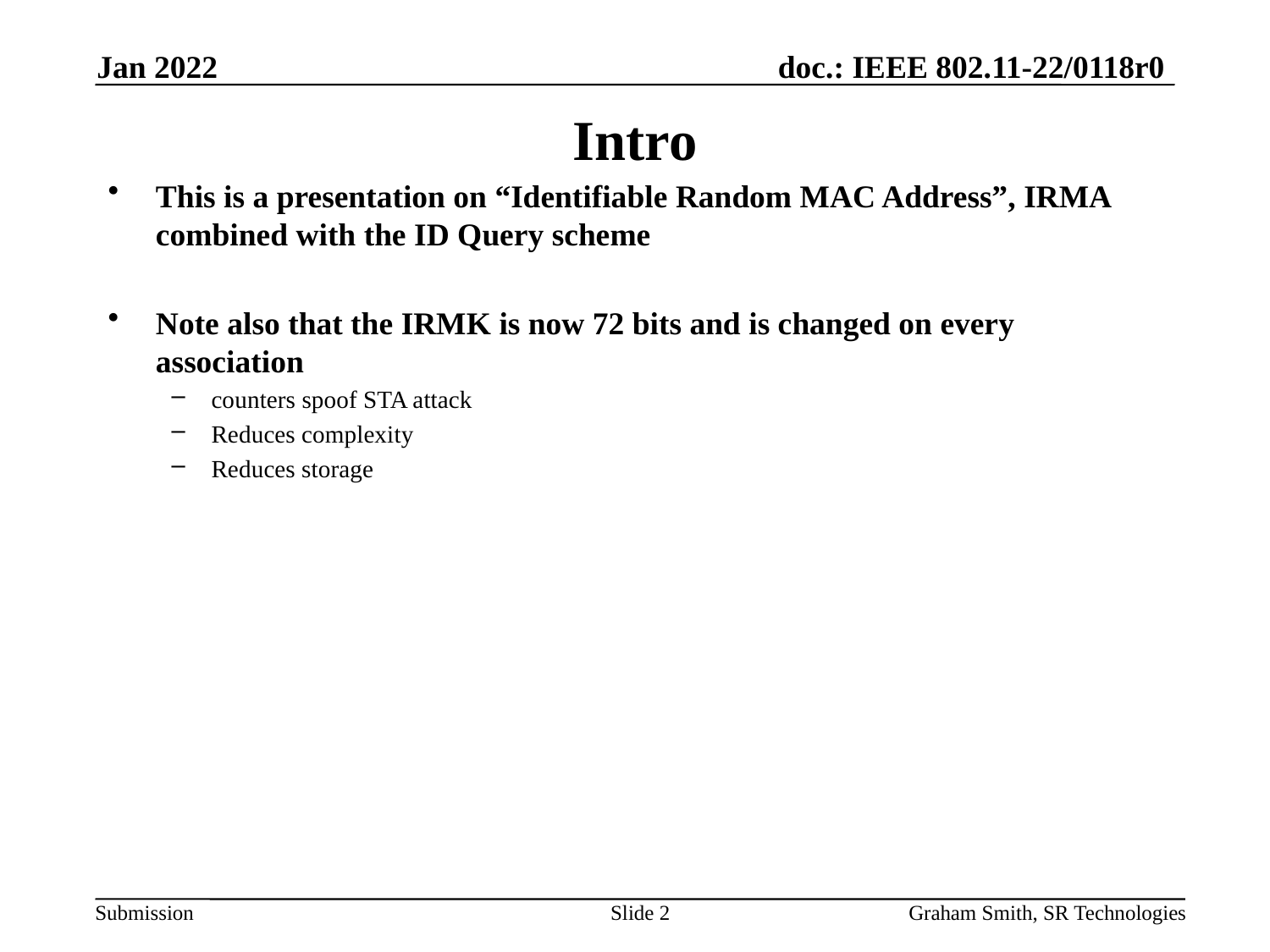

Jan 2022
# Intro
This is a presentation on “Identifiable Random MAC Address”, IRMA combined with the ID Query scheme

Note also that the IRMK is now 72 bits and is changed on every association
counters spoof STA attack
Reduces complexity
Reduces storage
Slide 2
Graham Smith, SR Technologies